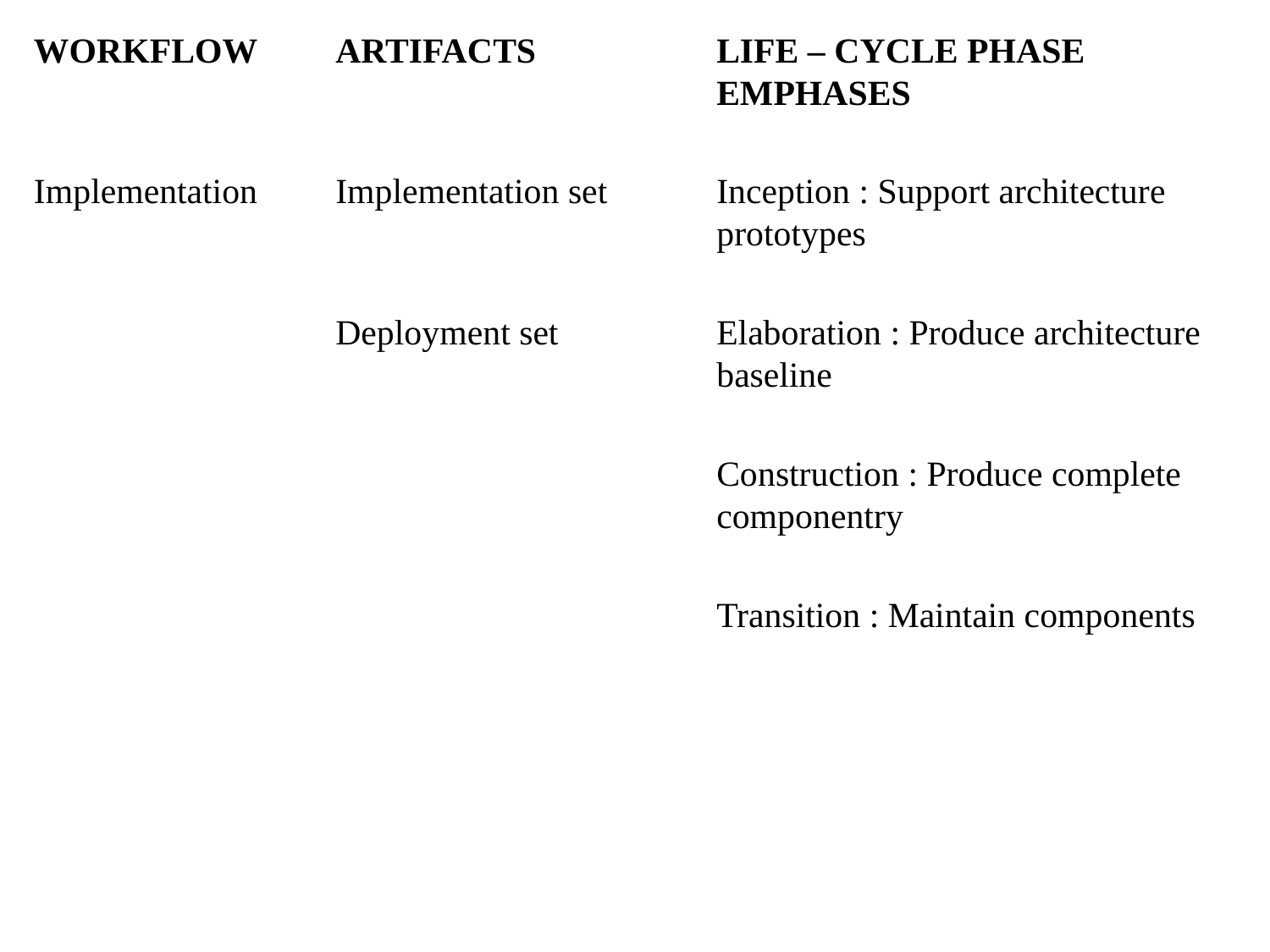

WORKFLOW	ARTIFACTS		LIFE – CYCLE PHASE 							EMPHASES

Implementation	Implementation set	Inception : Support architecture 						prototypes

			Deployment set		Elaboration : Produce architecture 						baseline

						Construction : Produce complete 						componentry

						Transition : Maintain components